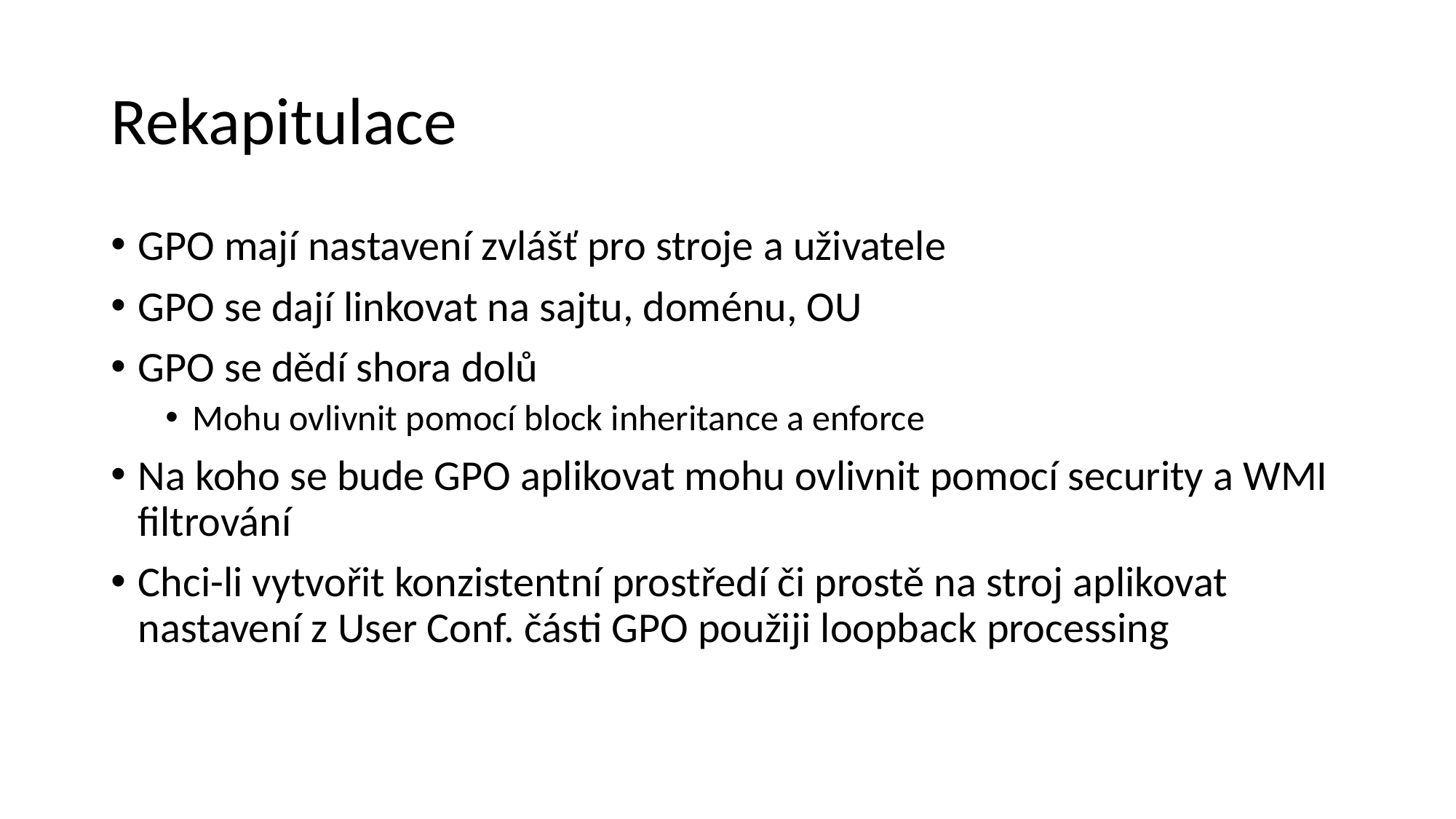

# Rekapitulace
GPO mají nastavení zvlášť pro stroje a uživatele
GPO se dají linkovat na sajtu, doménu, OU
GPO se dědí shora dolů
Mohu ovlivnit pomocí block inheritance a enforce
Na koho se bude GPO aplikovat mohu ovlivnit pomocí security a WMI filtrování
Chci-li vytvořit konzistentní prostředí či prostě na stroj aplikovat nastavení z User Conf. části GPO použiji loopback processing